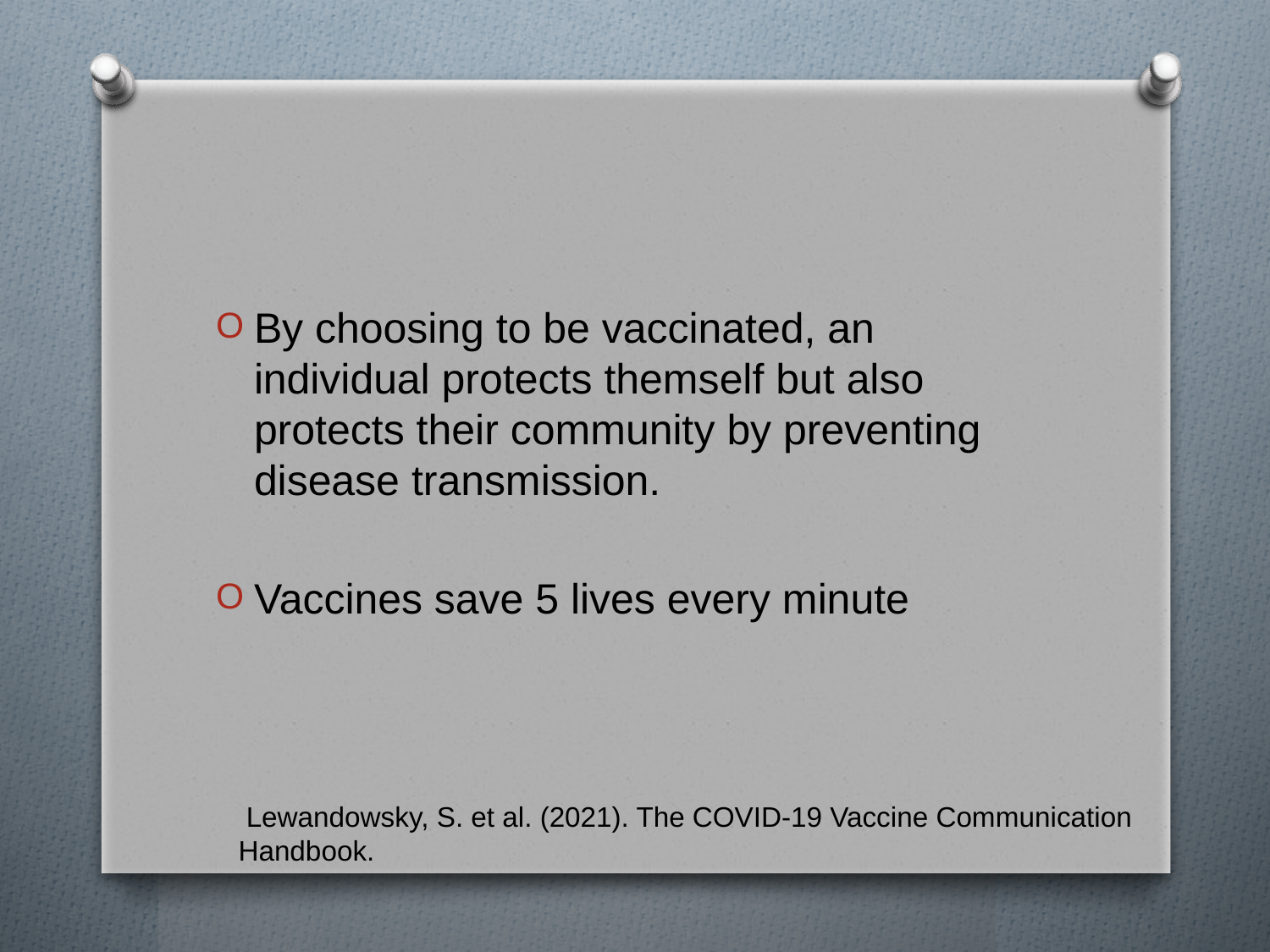

#
By choosing to be vaccinated, an individual protects themself but also protects their community by preventing disease transmission.

Vaccines save 5 lives every minute
 Lewandowsky, S. et al. (2021). The COVID-19 Vaccine Communication Handbook.